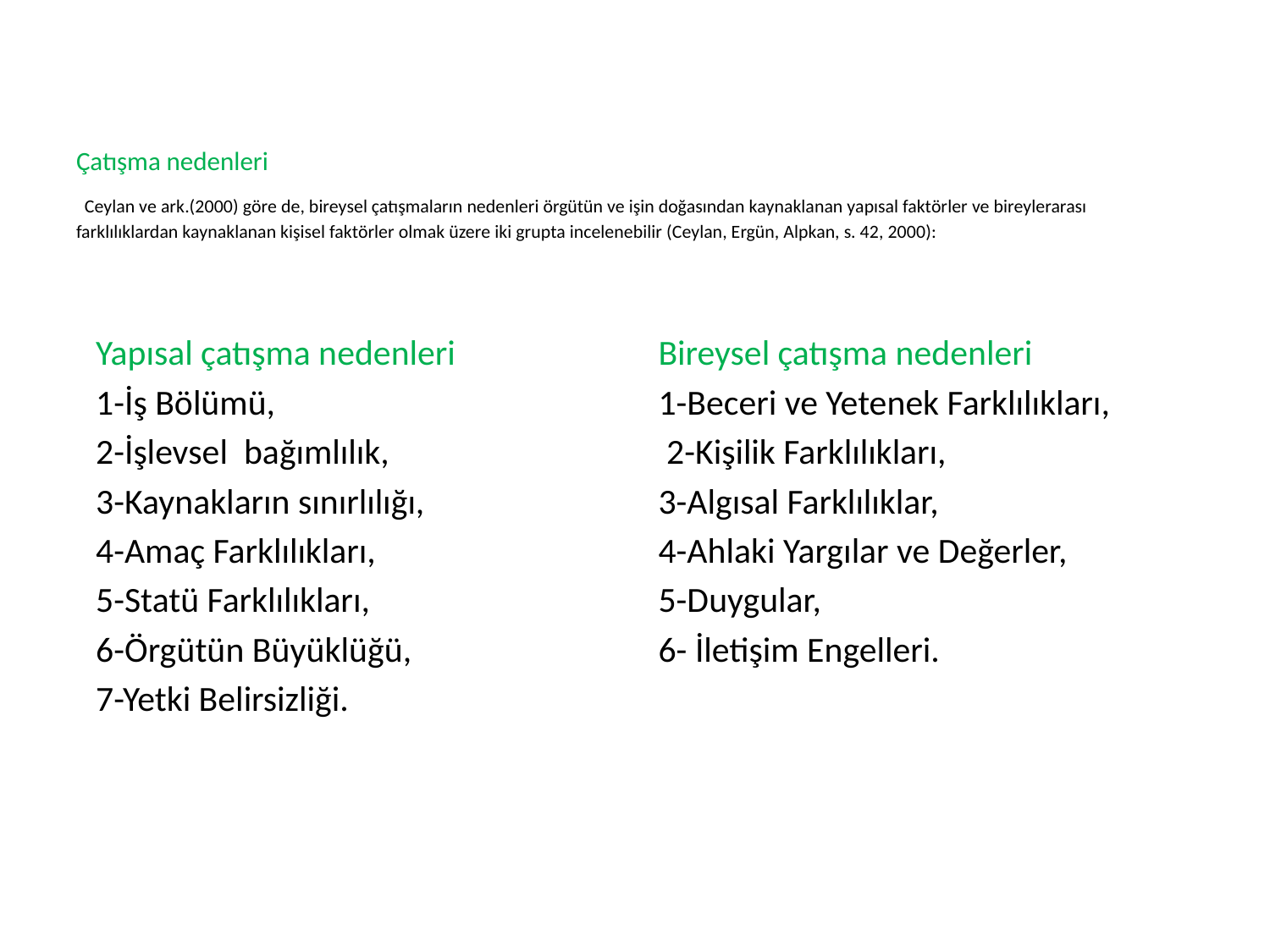

# Çatışma nedenleri Ceylan ve ark.(2000) göre de, bireysel çatışmaların nedenleri örgütün ve işin doğasından kaynaklanan yapısal faktörler ve bireylerarası farklılıklardan kaynaklanan kişisel faktörler olmak üzere iki grupta incelenebilir (Ceylan, Ergün, Alpkan, s. 42, 2000):
Yapısal çatışma nedenleri
1-İş Bölümü,
2-İşlevsel  bağımlılık,
3-Kaynakların sınırlılığı,
4-Amaç Farklılıkları,
5-Statü Farklılıkları,
6-Örgütün Büyüklüğü,
7-Yetki Belirsizliği.

Bireysel çatışma nedenleri
1-Beceri ve Yetenek Farklılıkları,
 2-Kişilik Farklılıkları,
3-Algısal Farklılıklar,
4-Ahlaki Yargılar ve Değerler,
5-Duygular,
6- İletişim Engelleri.